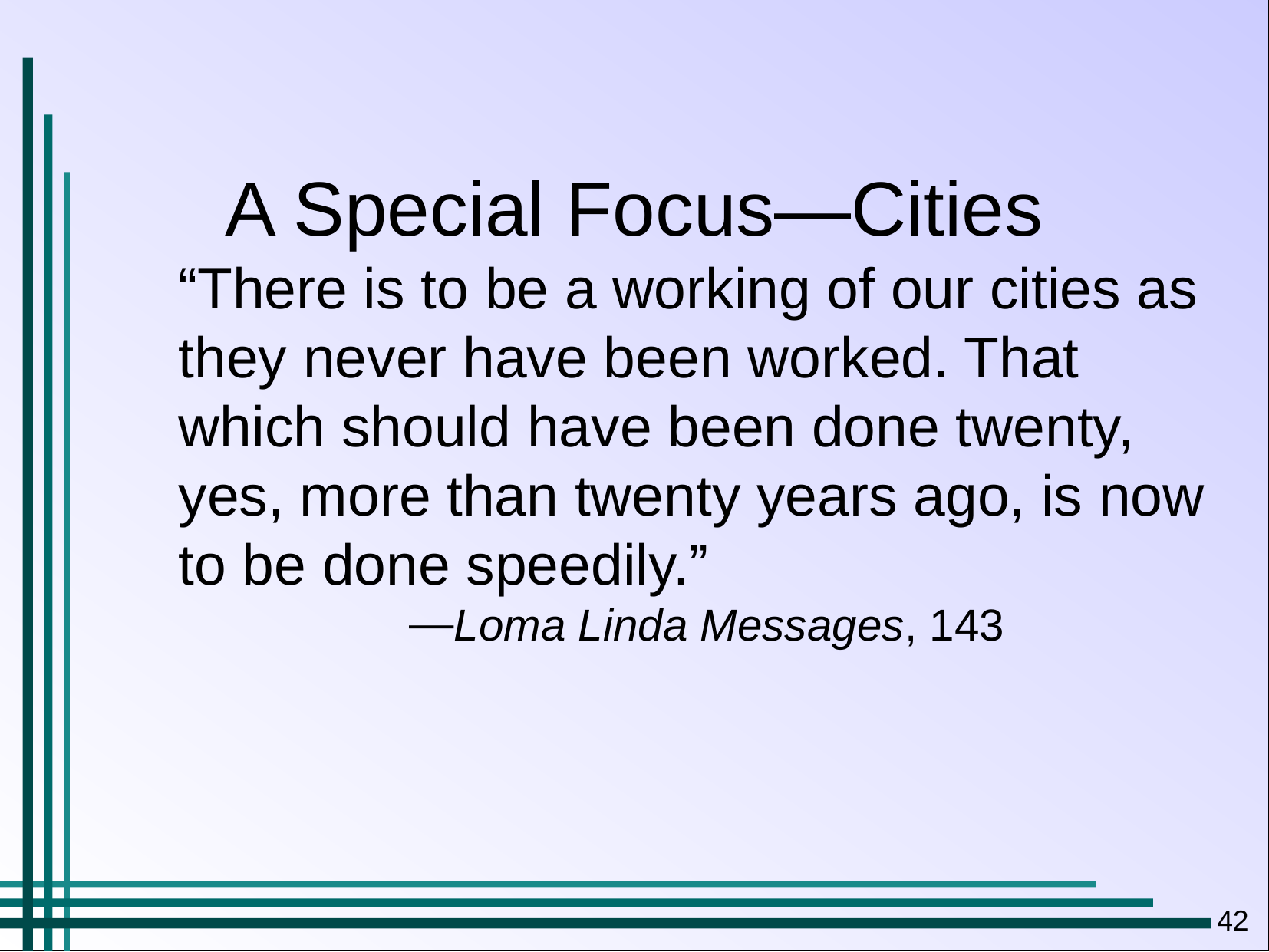

A Special Focus—Cities
“There is to be a working of our cities as they never have been worked. That which should have been done twenty, yes, more than twenty years ago, is now to be done speedily.”
Loma Linda Messages, 143